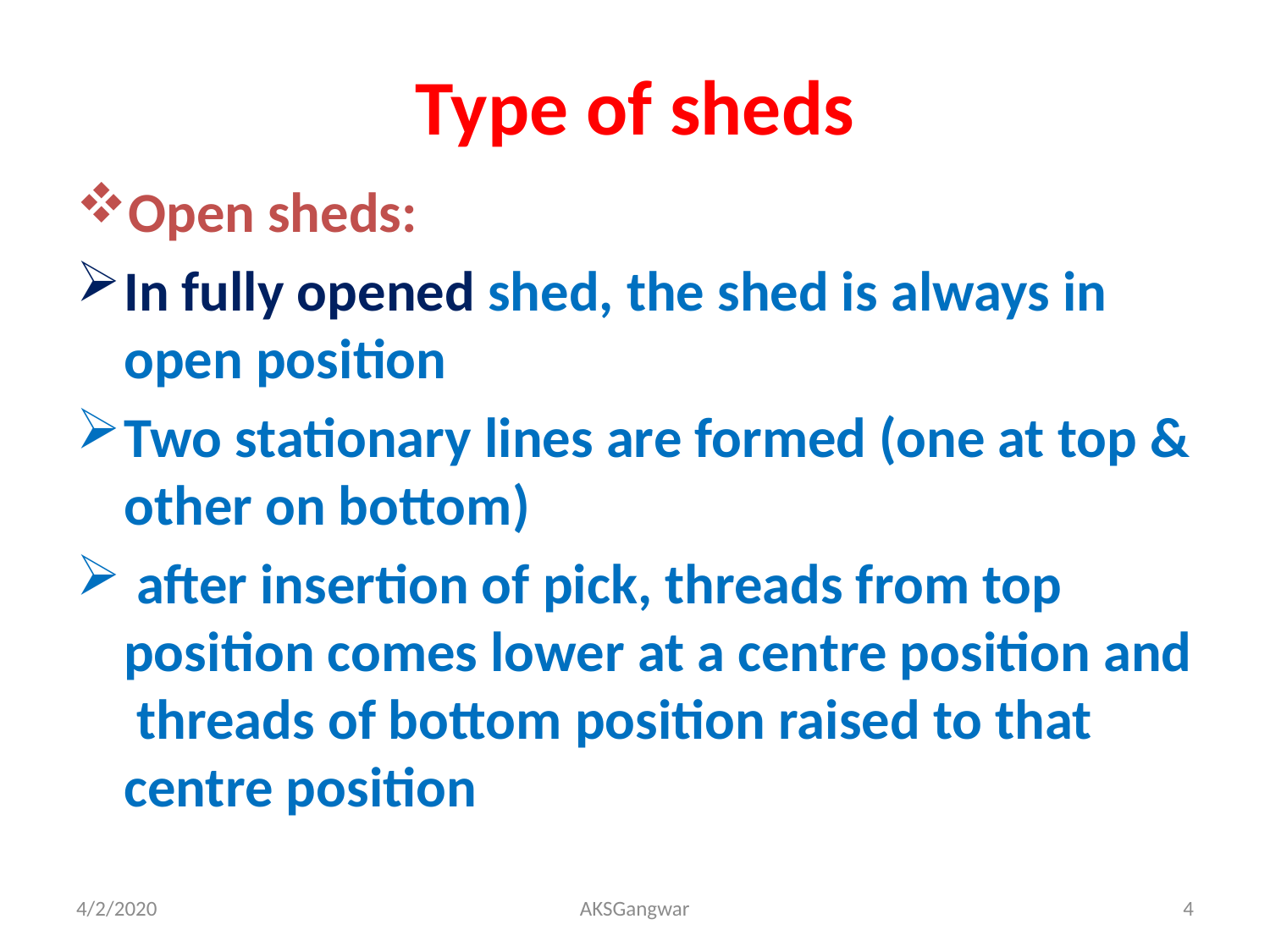

# Type of sheds
Open sheds:
In fully opened shed, the shed is always in open position
Two stationary lines are formed (one at top & other on bottom)
 after insertion of pick, threads from top position comes lower at a centre position and  threads of bottom position raised to that centre position
4/2/2020
AKSGangwar
4